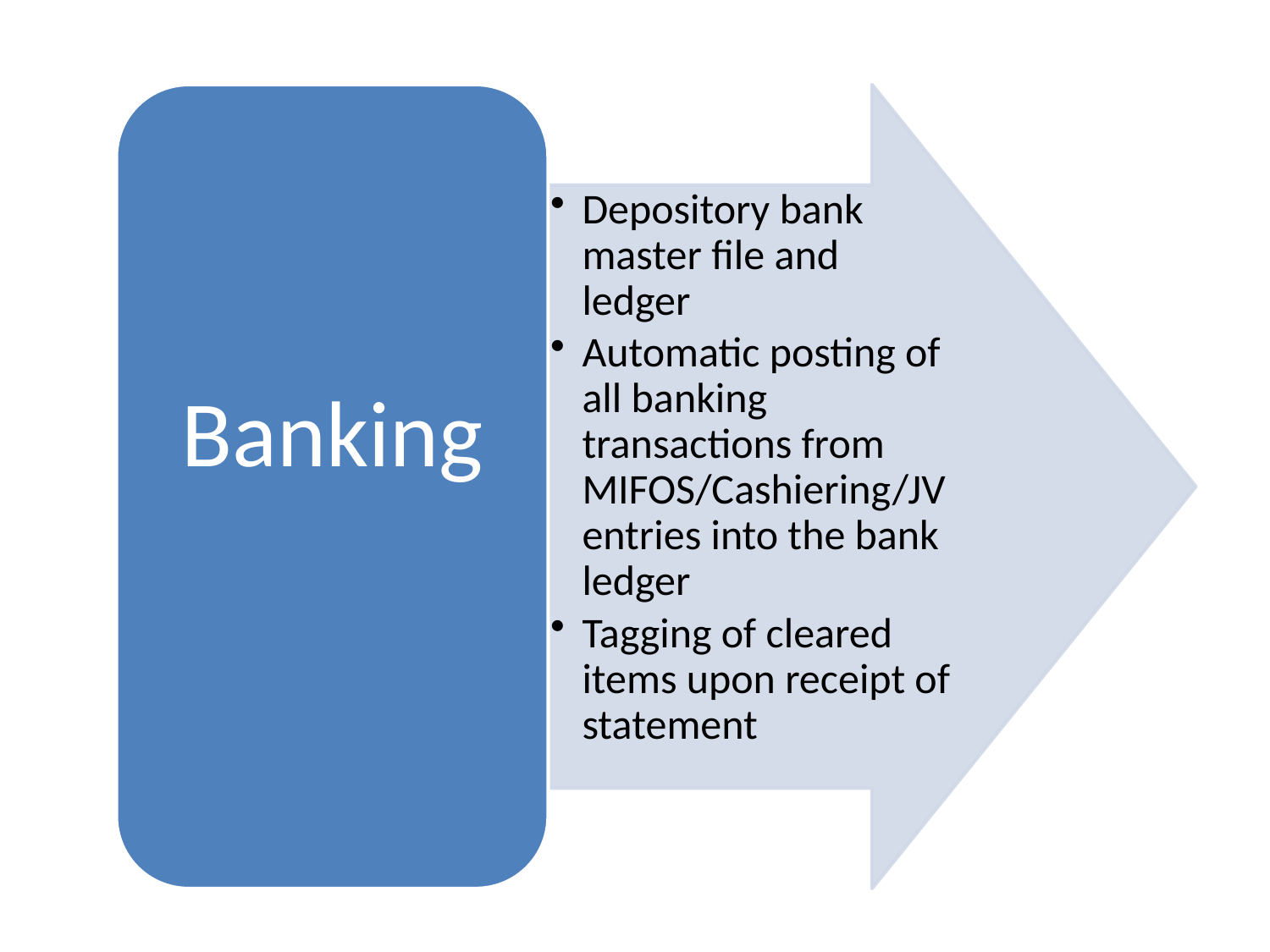

Depository bank master file and ledger
Automatic posting of all banking transactions from MIFOS/Cashiering/JV entries into the bank ledger
Tagging of cleared items upon receipt of statement
Banking